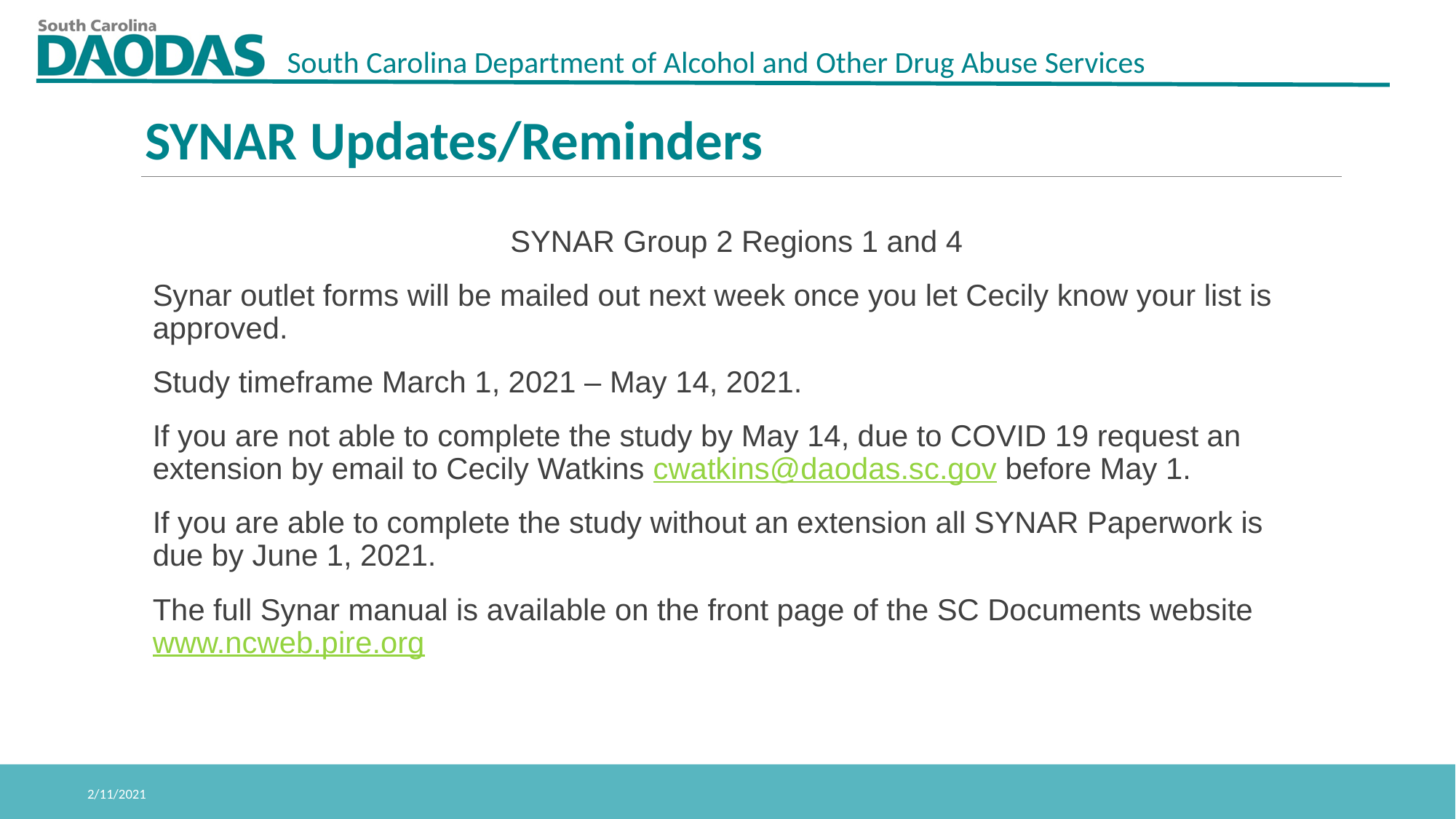

SYNAR Updates/Reminders
SYNAR Group 2 Regions 1 and 4
Synar outlet forms will be mailed out next week once you let Cecily know your list is approved.
Study timeframe March 1, 2021 – May 14, 2021.
If you are not able to complete the study by May 14, due to COVID 19 request an extension by email to Cecily Watkins cwatkins@daodas.sc.gov before May 1.
If you are able to complete the study without an extension all SYNAR Paperwork is due by June 1, 2021.
The full Synar manual is available on the front page of the SC Documents website www.ncweb.pire.org

2/11/2021